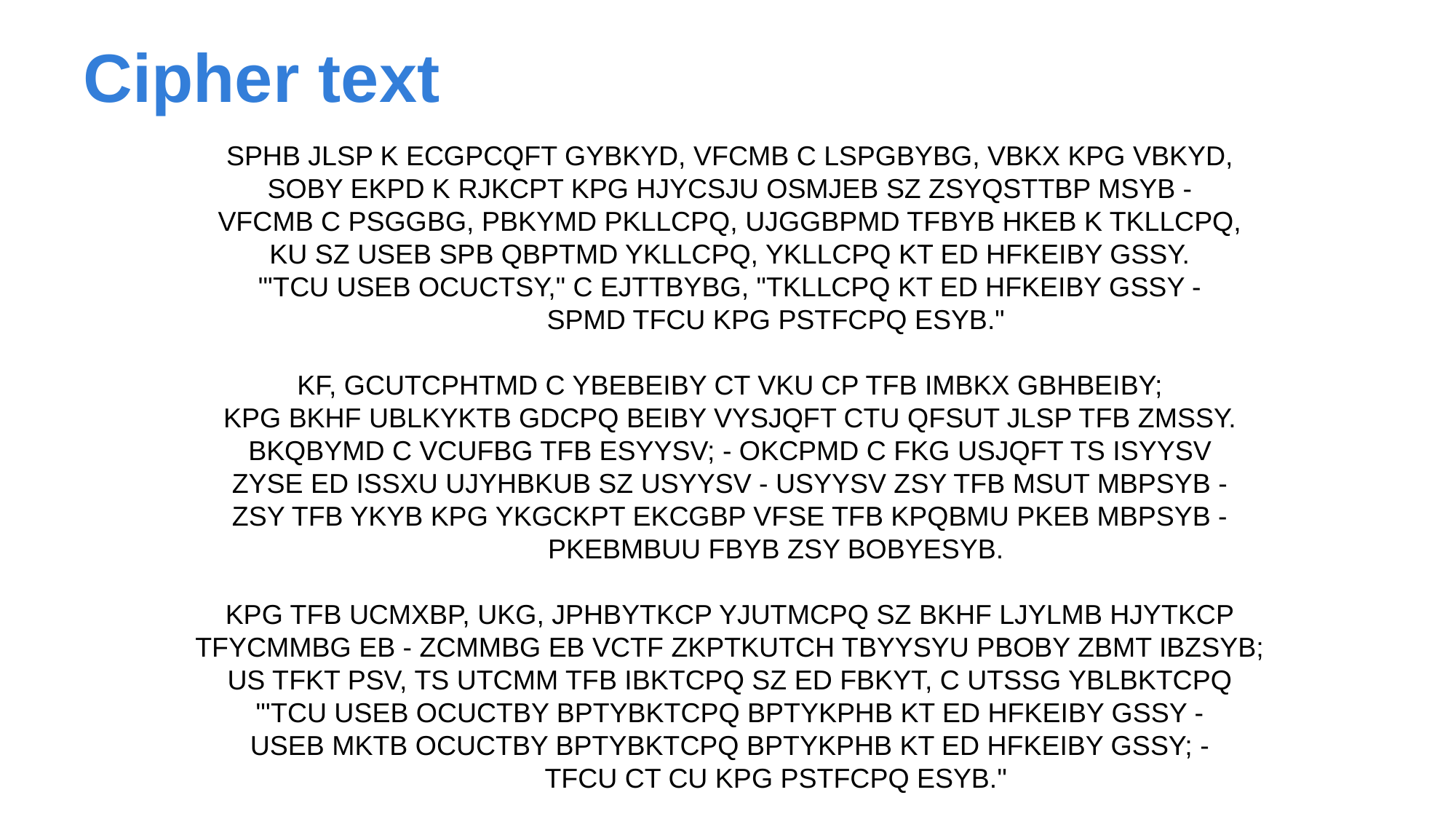

# Cipher text
SPHB JLSP K ECGPCQFT GYBKYD, VFCMB C LSPGBYBG, VBKX KPG VBKYD,
SOBY EKPD K RJKCPT KPG HJYCSJU OSMJEB SZ ZSYQSTTBP MSYB -
VFCMB C PSGGBG, PBKYMD PKLLCPQ, UJGGBPMD TFBYB HKEB K TKLLCPQ,
KU SZ USEB SPB QBPTMD YKLLCPQ, YKLLCPQ KT ED HFKEIBY GSSY.
"'TCU USEB OCUCTSY," C EJTTBYBG, "TKLLCPQ KT ED HFKEIBY GSSY -
            SPMD TFCU KPG PSTFCPQ ESYB."

KF, GCUTCPHTMD C YBEBEIBY CT VKU CP TFB IMBKX GBHBEIBY;
KPG BKHF UBLKYKTB GDCPQ BEIBY VYSJQFT CTU QFSUT JLSP TFB ZMSSY.
BKQBYMD C VCUFBG TFB ESYYSV; - OKCPMD C FKG USJQFT TS ISYYSV
ZYSE ED ISSXU UJYHBKUB SZ USYYSV - USYYSV ZSY TFB MSUT MBPSYB -
ZSY TFB YKYB KPG YKGCKPT EKCGBP VFSE TFB KPQBMU PKEB MBPSYB -
            PKEBMBUU FBYB ZSY BOBYESYB.

KPG TFB UCMXBP, UKG, JPHBYTKCP YJUTMCPQ SZ BKHF LJYLMB HJYTKCP
TFYCMMBG EB - ZCMMBG EB VCTF ZKPTKUTCH TBYYSYU PBOBY ZBMT IBZSYB;
US TFKT PSV, TS UTCMM TFB IBKTCPQ SZ ED FBKYT, C UTSSG YBLBKTCPQ
"'TCU USEB OCUCTBY BPTYBKTCPQ BPTYKPHB KT ED HFKEIBY GSSY -
USEB MKTB OCUCTBY BPTYBKTCPQ BPTYKPHB KT ED HFKEIBY GSSY; -
            TFCU CT CU KPG PSTFCPQ ESYB."